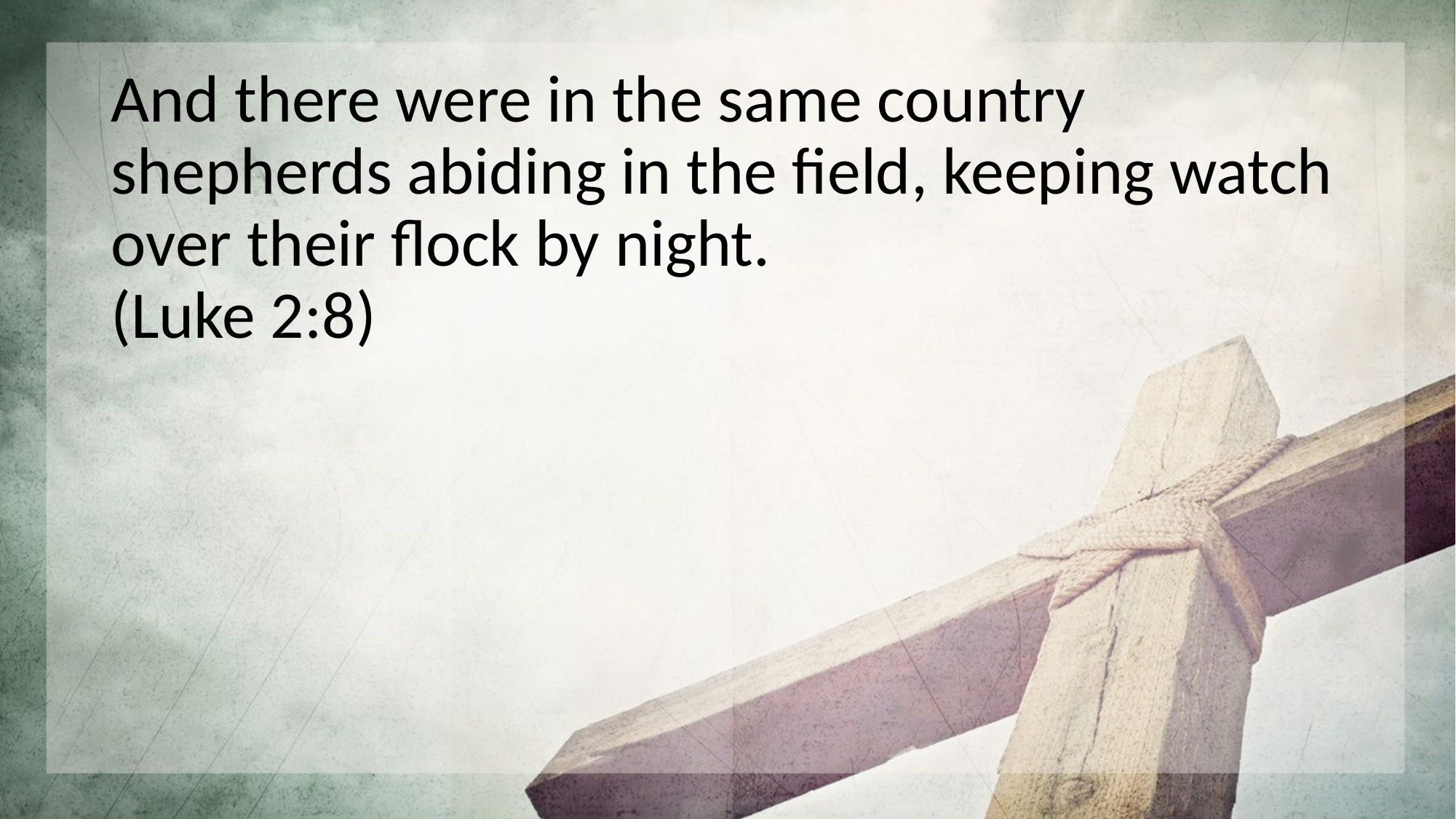

And there were in the same country shepherds abiding in the field, keeping watch over their flock by night.
(Luke 2:8)